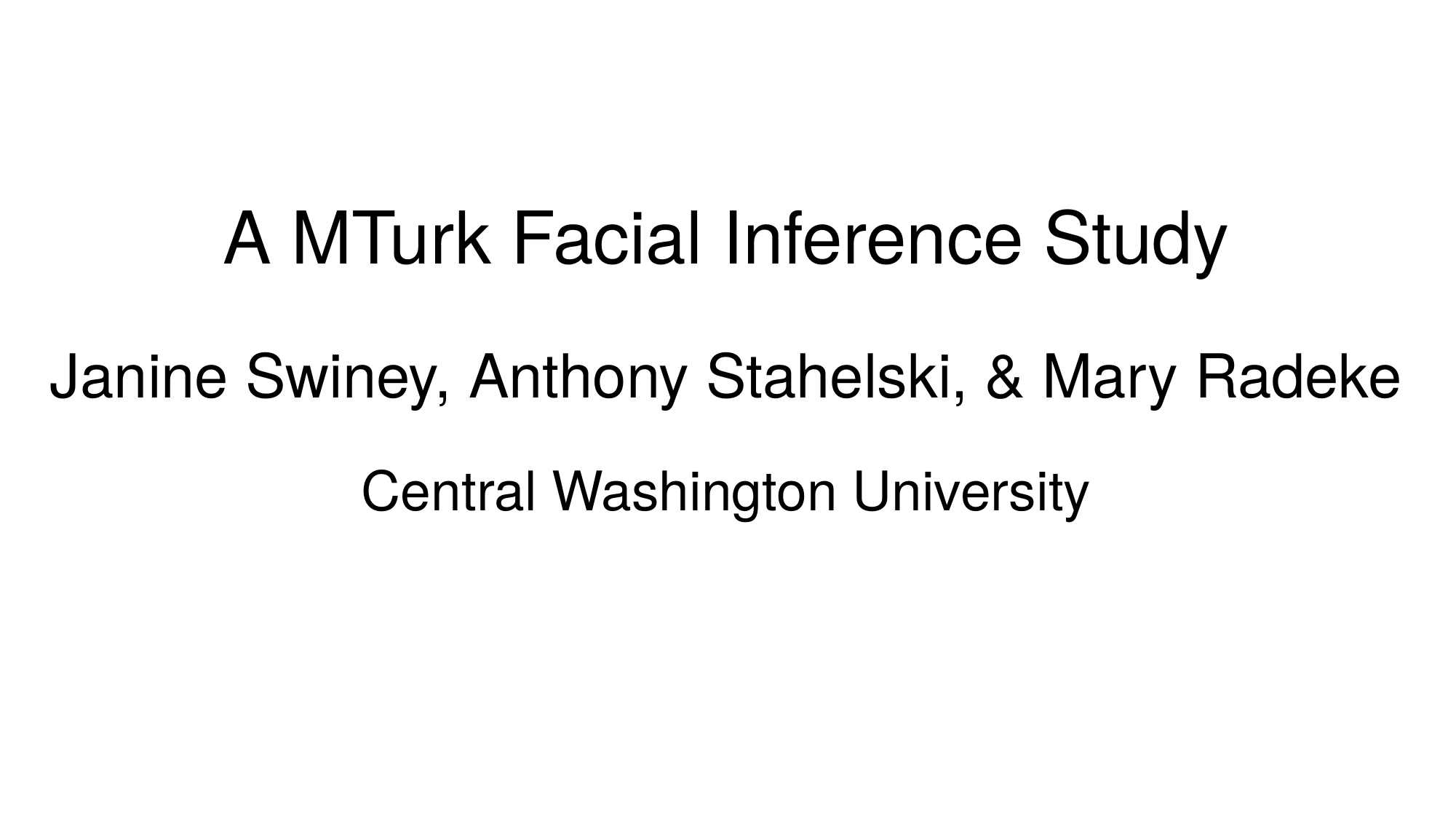

# A MTurk Facial Inference Study Janine Swiney, Anthony Stahelski, & Mary Radeke Central Washington University